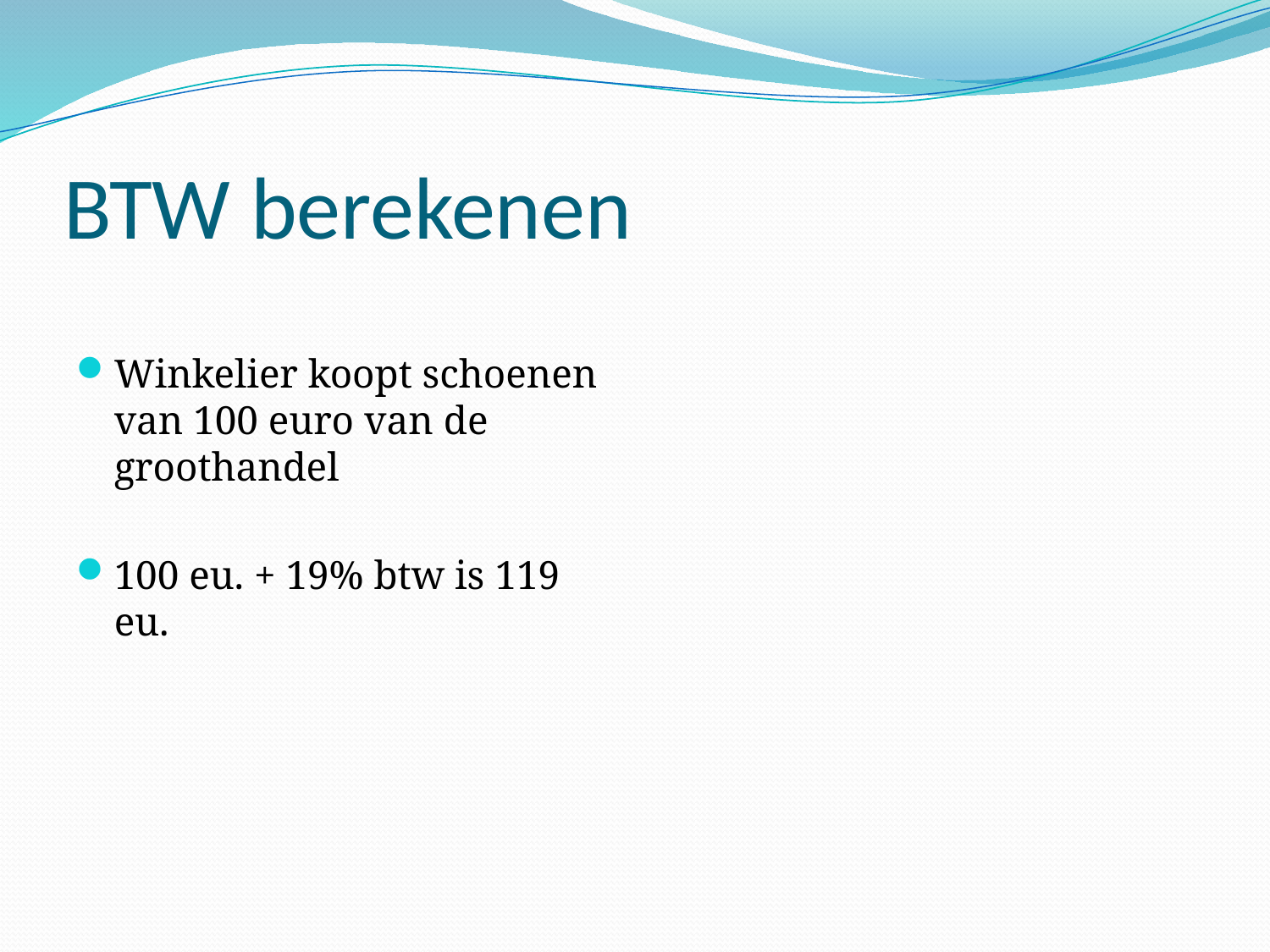

# BTW berekenen

Winkelier koopt schoenen van 100 euro van de groothandel

100 eu. + 19% btw is 119 eu.